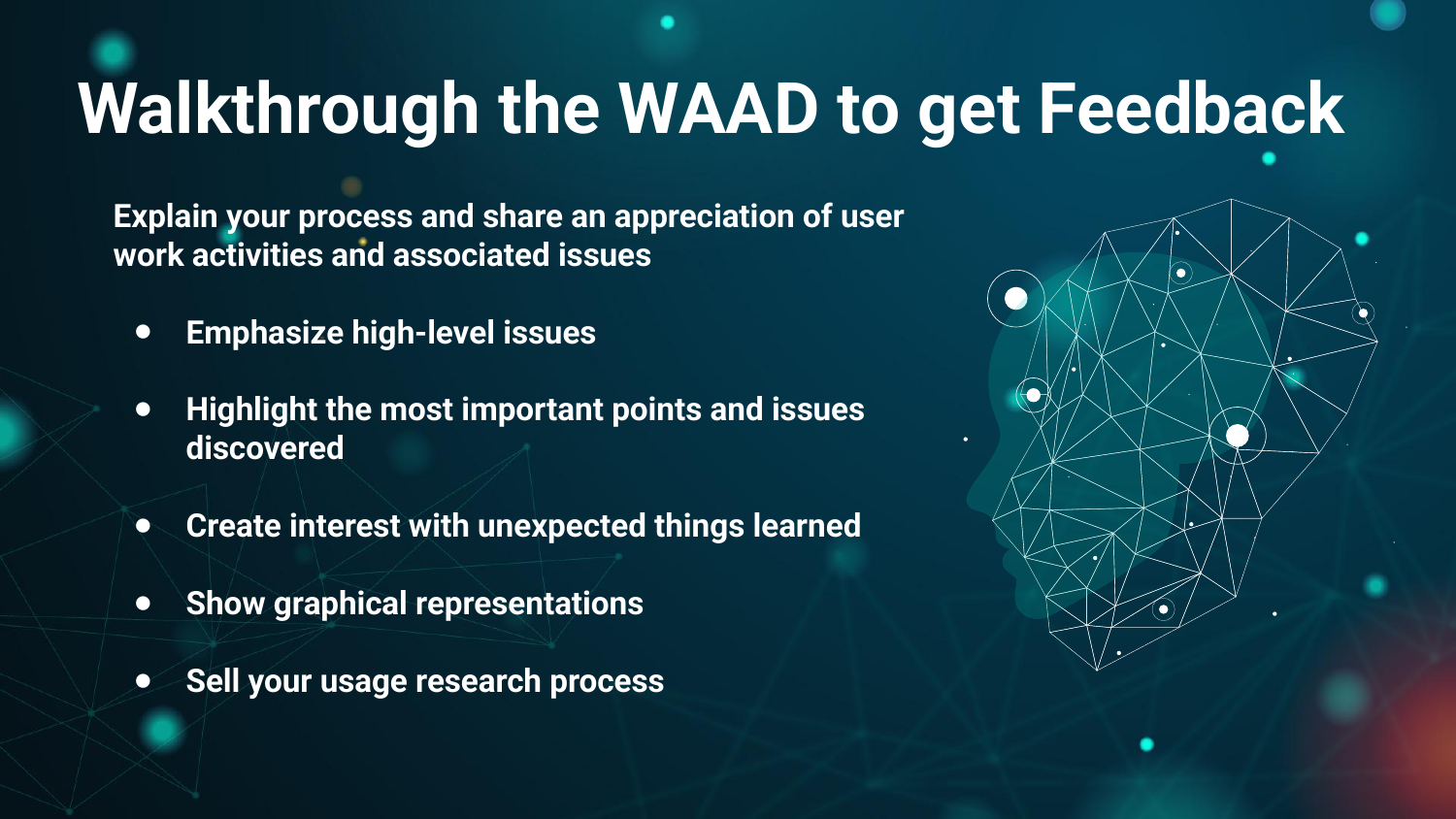

Walkthrough the WAAD to get Feedback
Explain your process and share an appreciation of user work activities and associated issues

Emphasize high-level issues

Highlight the most important points and issues discovered

Create interest with unexpected things learned

Show graphical representations

Sell your usage research process